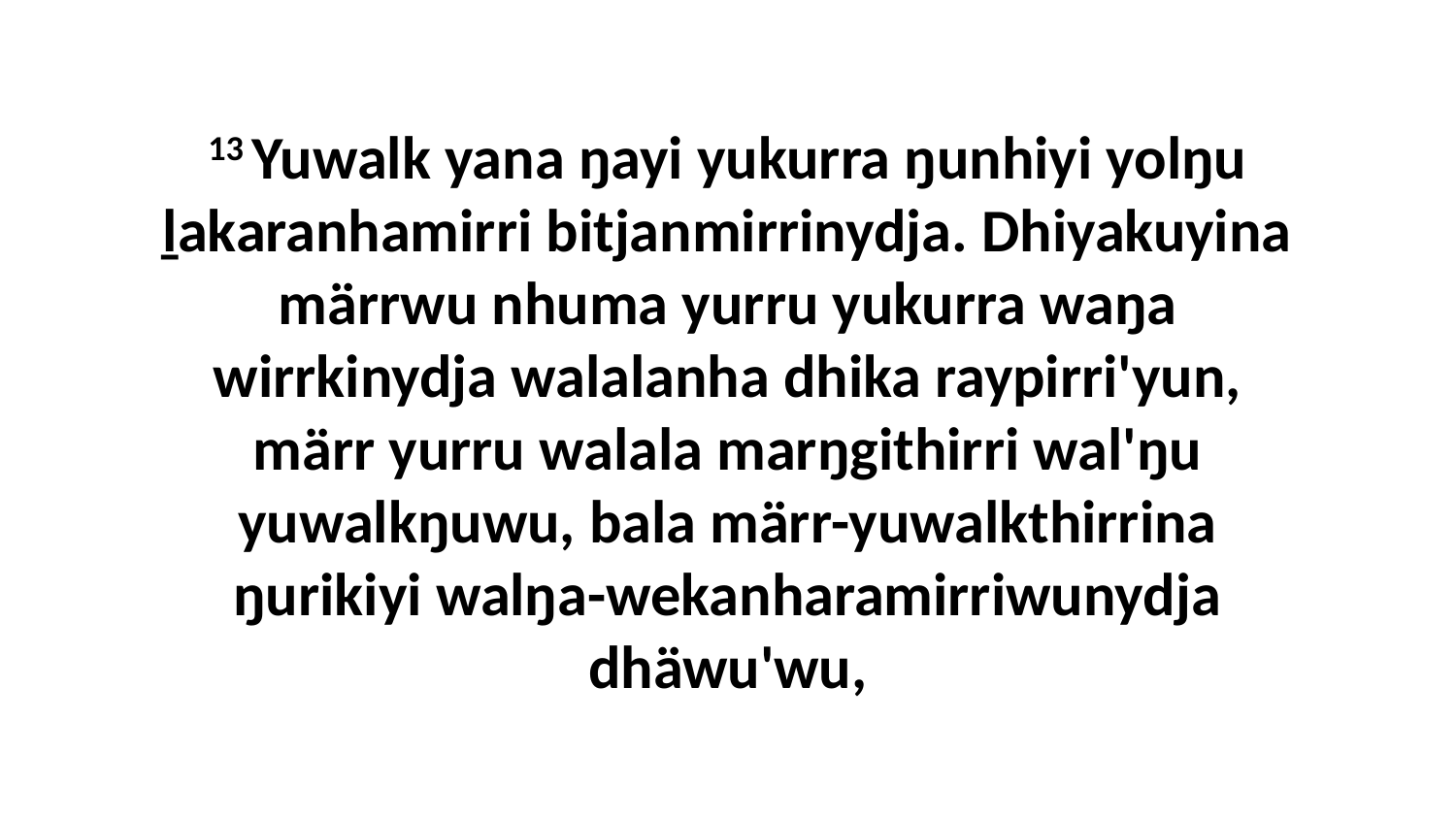

13 Yuwalk yana ŋayi yukurra ŋunhiyi yolŋu ḻakaranhamirri bitjanmirrinydja. Dhiyakuyina märrwu nhuma yurru yukurra waŋa wirrkinydja walalanha dhika raypirri'yun, märr yurru walala marŋgithirri wal'ŋu yuwalkŋuwu, bala märr-yuwalkthirrina ŋurikiyi walŋa-wekanharamirriwunydja dhäwu'wu,